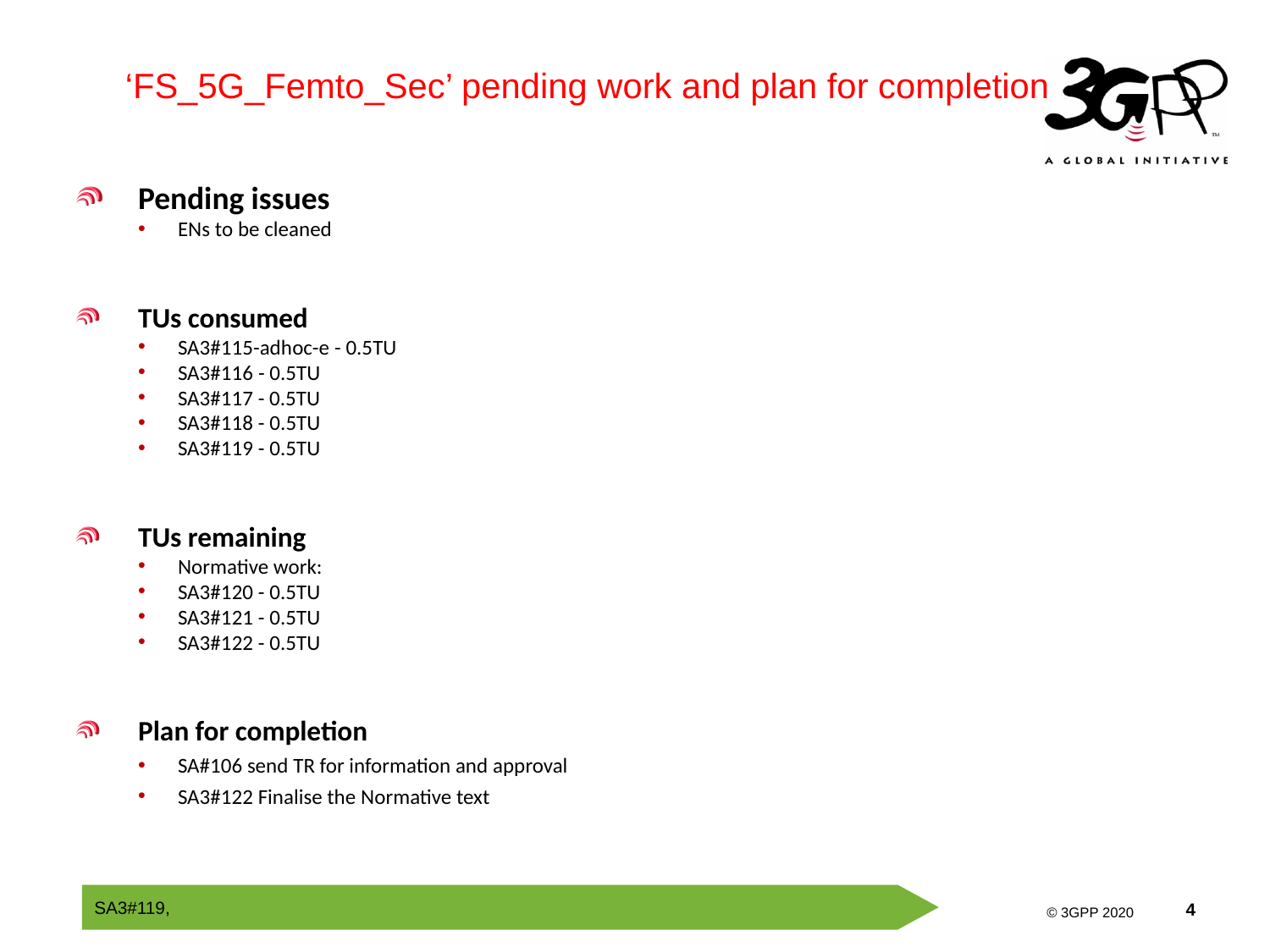

‘FS_5G_Femto_Sec’ pending work and plan for completion
Pending issues
ENs to be cleaned

TUs consumed
SA3#115-adhoc-e - 0.5TU
SA3#116 - 0.5TU
SA3#117 - 0.5TU
SA3#118 - 0.5TU
SA3#119 - 0.5TU

TUs remaining
Normative work:
SA3#120 - 0.5TU
SA3#121 - 0.5TU
SA3#122 - 0.5TU

Plan for completion
SA#106 send TR for information and approval
SA3#122 Finalise the Normative text